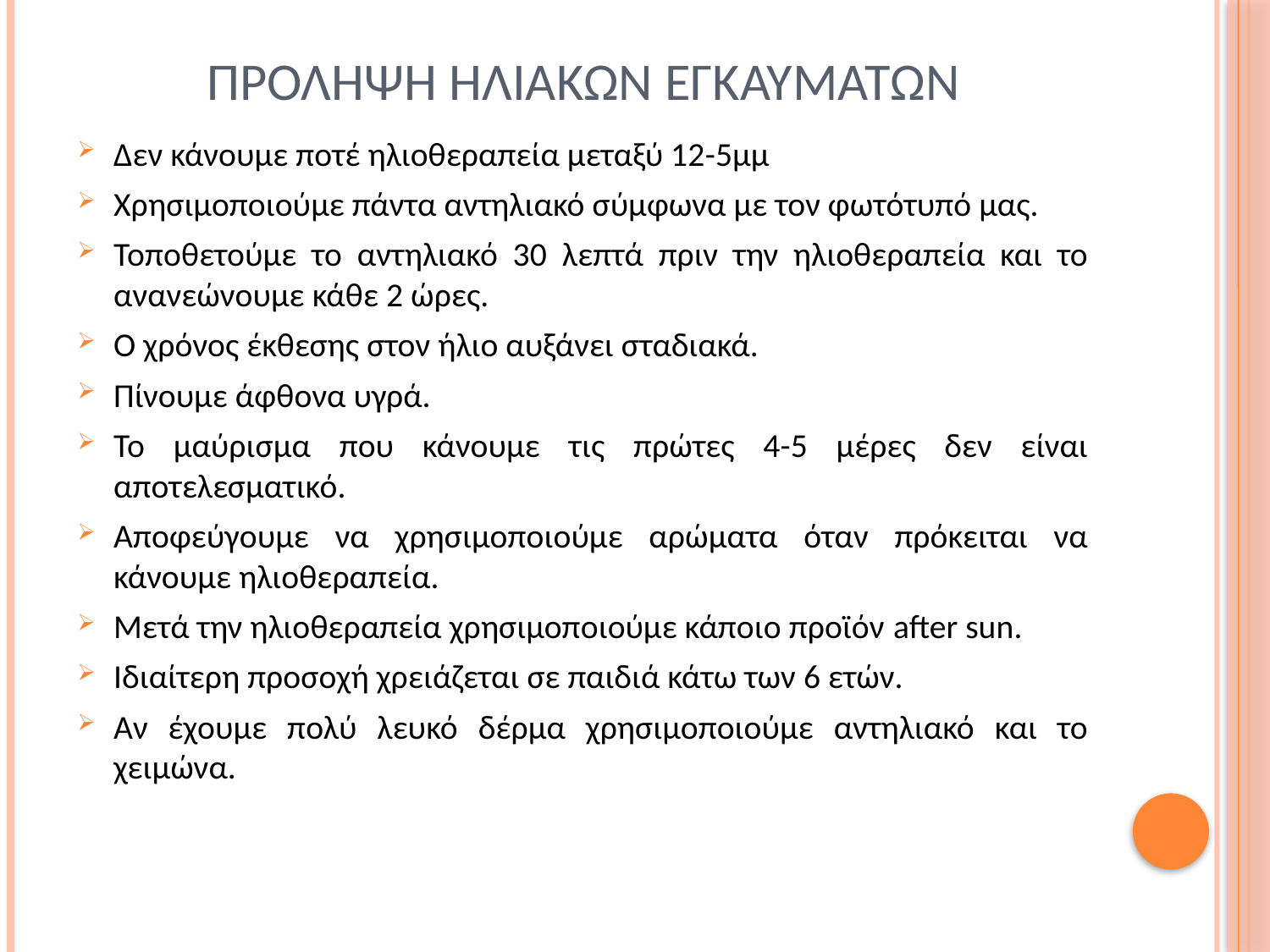

# Προληψη ηλιακων εγκαυματων
Δεν κάνουμε ποτέ ηλιοθεραπεία μεταξύ 12-5μμ
Χρησιμοποιούμε πάντα αντηλιακό σύμφωνα με τον φωτότυπό μας.
Τοποθετούμε το αντηλιακό 30 λεπτά πριν την ηλιοθεραπεία και το ανανεώνουμε κάθε 2 ώρες.
Ο χρόνος έκθεσης στον ήλιο αυξάνει σταδιακά.
Πίνουμε άφθονα υγρά.
Το μαύρισμα που κάνουμε τις πρώτες 4-5 μέρες δεν είναι αποτελεσματικό.
Αποφεύγουμε να χρησιμοποιούμε αρώματα όταν πρόκειται να κάνουμε ηλιοθεραπεία.
Μετά την ηλιοθεραπεία χρησιμοποιούμε κάποιο προϊόν after sun.
Ιδιαίτερη προσοχή χρειάζεται σε παιδιά κάτω των 6 ετών.
Αν έχουμε πολύ λευκό δέρμα χρησιμοποιούμε αντηλιακό και το χειμώνα.